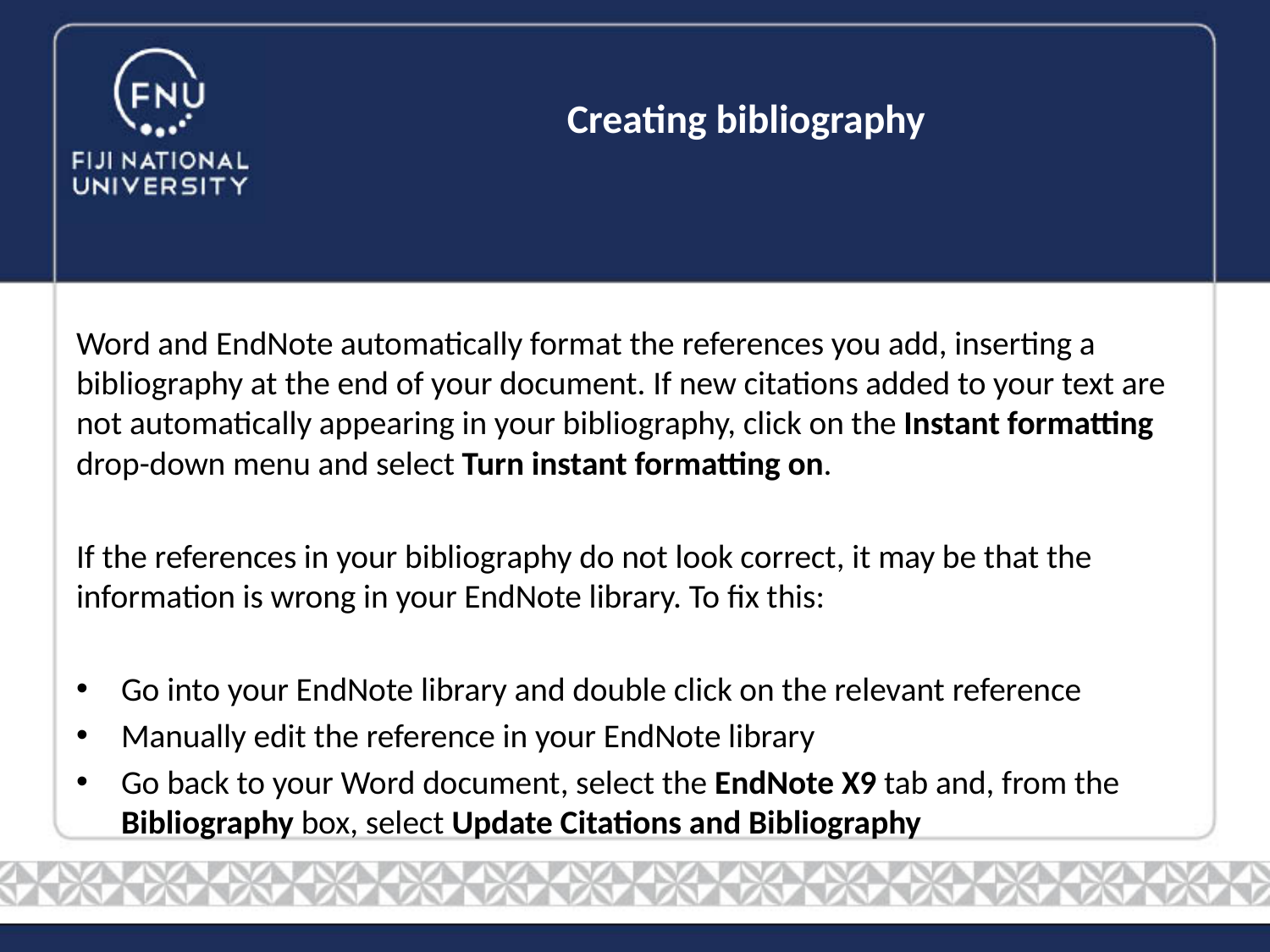

# Creating bibliography

Word and EndNote automatically format the references you add, inserting a bibliography at the end of your document. If new citations added to your text are not automatically appearing in your bibliography, click on the Instant formatting drop-down menu and select Turn instant formatting on.

If the references in your bibliography do not look correct, it may be that the information is wrong in your EndNote library. To fix this:

Go into your EndNote library and double click on the relevant reference
Manually edit the reference in your EndNote library
Go back to your Word document, select the EndNote X9 tab and, from the Bibliography box, select Update Citations and Bibliography